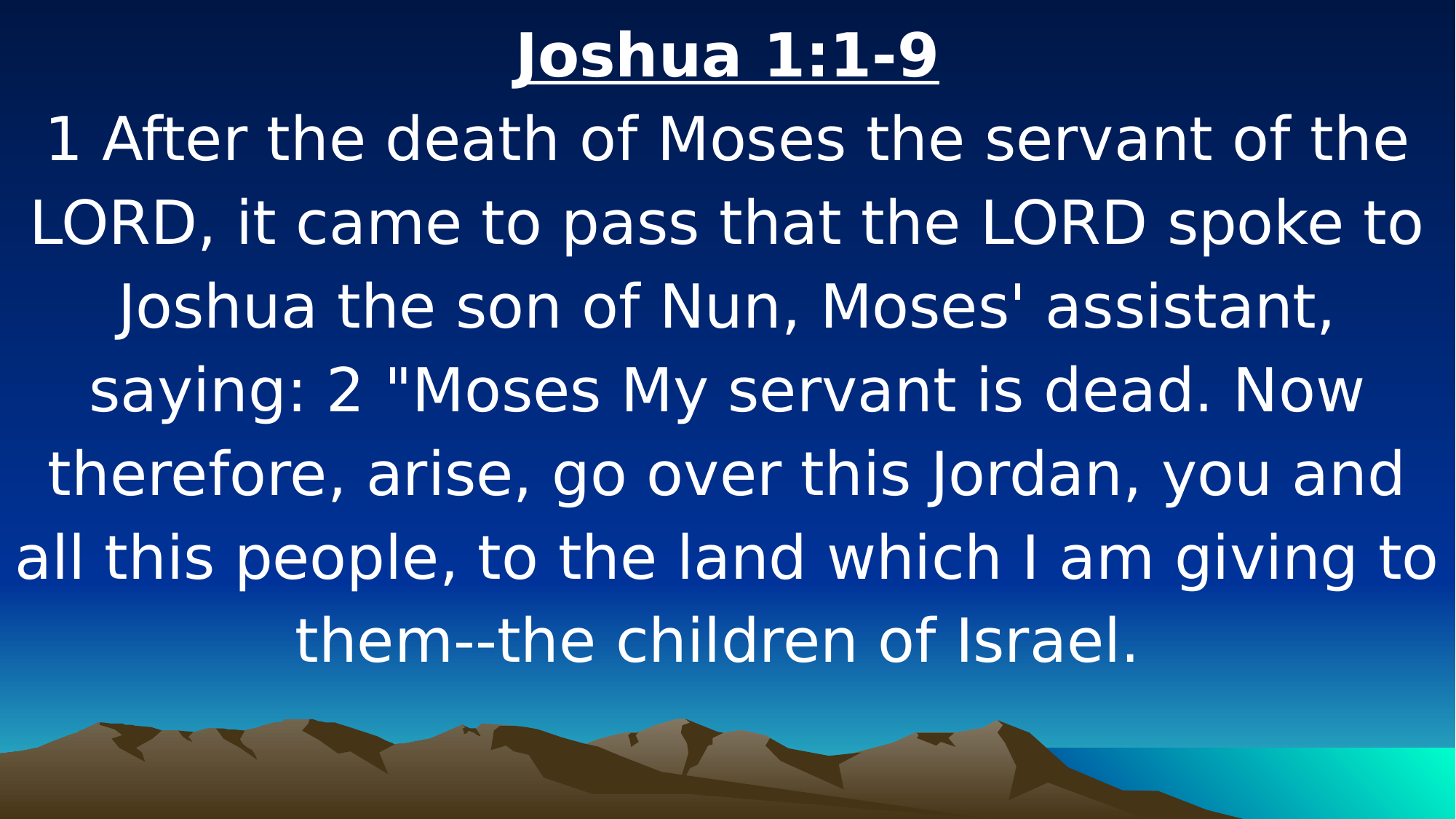

Joshua 1:1-9
1 After the death of Moses the servant of the LORD, it came to pass that the LORD spoke to Joshua the son of Nun, Moses' assistant, saying: 2 "Moses My servant is dead. Now therefore, arise, go over this Jordan, you and all this people, to the land which I am giving to them--the children of Israel.